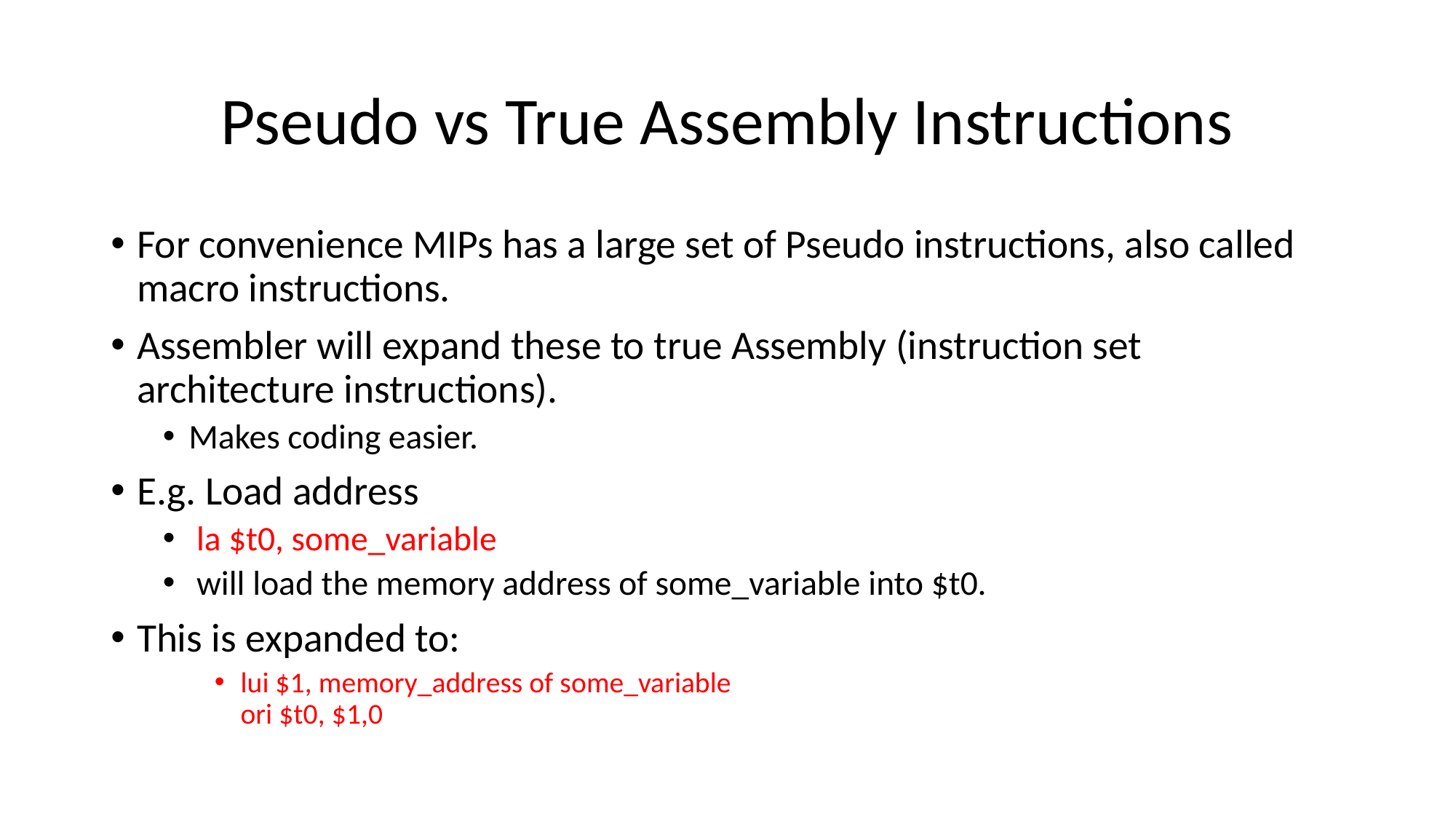

# Pseudo vs True Assembly Instructions
For convenience MIPs has a large set of Pseudo instructions, also called macro instructions.
Assembler will expand these to true Assembly (instruction set architecture instructions).
Makes coding easier.
E.g. Load address
 la $t0, some_variable
 will load the memory address of some_variable into $t0.
This is expanded to:
lui $1, memory_address of some_variable
ori $t0, $1,0